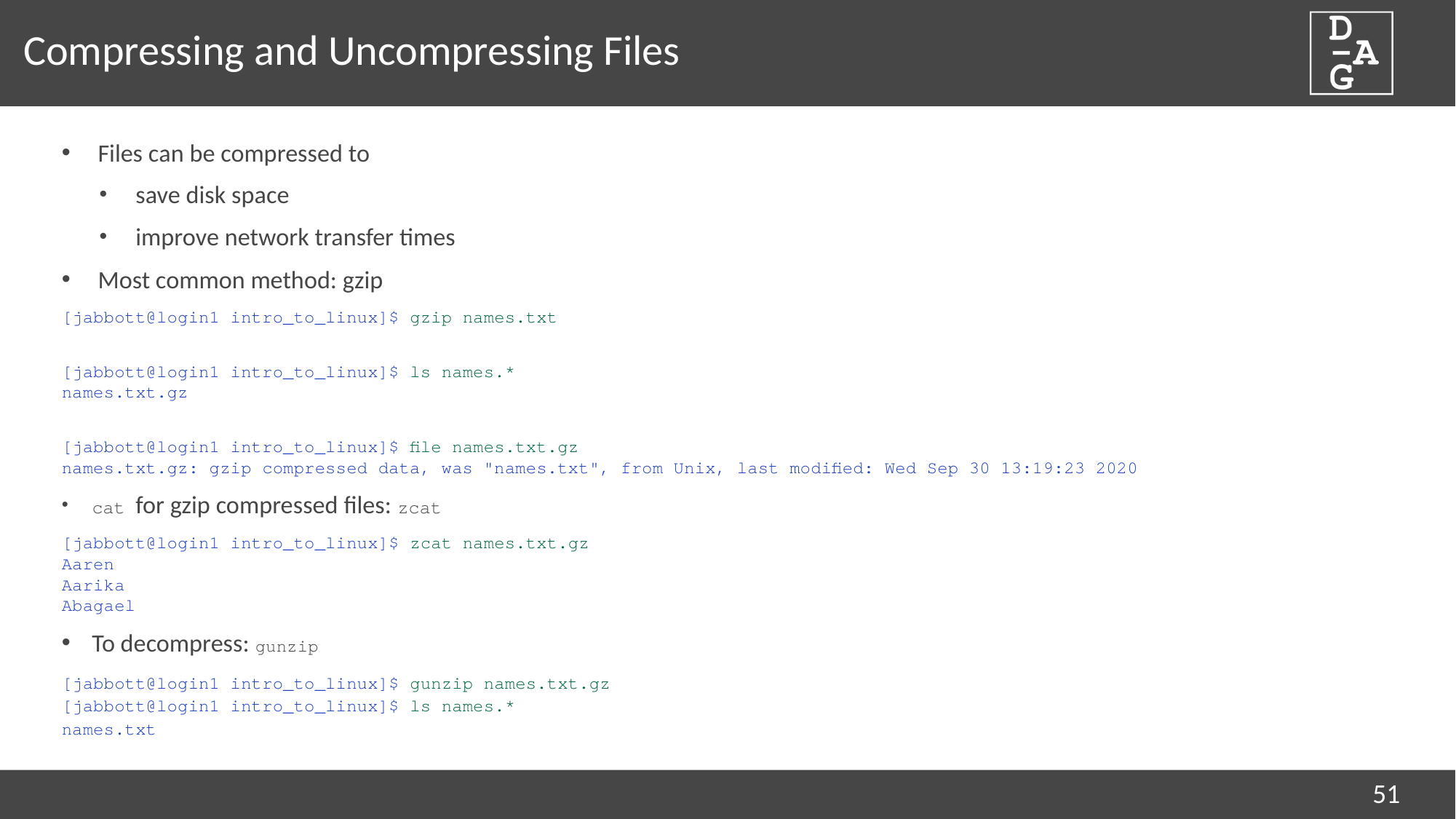

# Compressing and Uncompressing Files
Files can be compressed to
save disk space
improve network transfer times
Most common method: gzip
[jabbott@login1 intro_to_linux]$ gzip names.txt
[jabbott@login1 intro_to_linux]$ ls names.*
names.txt.gz
[jabbott@login1 intro_to_linux]$ file names.txt.gz
names.txt.gz: gzip compressed data, was "names.txt", from Unix, last modified: Wed Sep 30 13:19:23 2020
cat for gzip compressed files: zcat
[jabbott@login1 intro_to_linux]$ zcat names.txt.gz
Aaren
Aarika
Abagael
To decompress: gunzip
[jabbott@login1 intro_to_linux]$ gunzip names.txt.gz
[jabbott@login1 intro_to_linux]$ ls names.*
names.txt
51